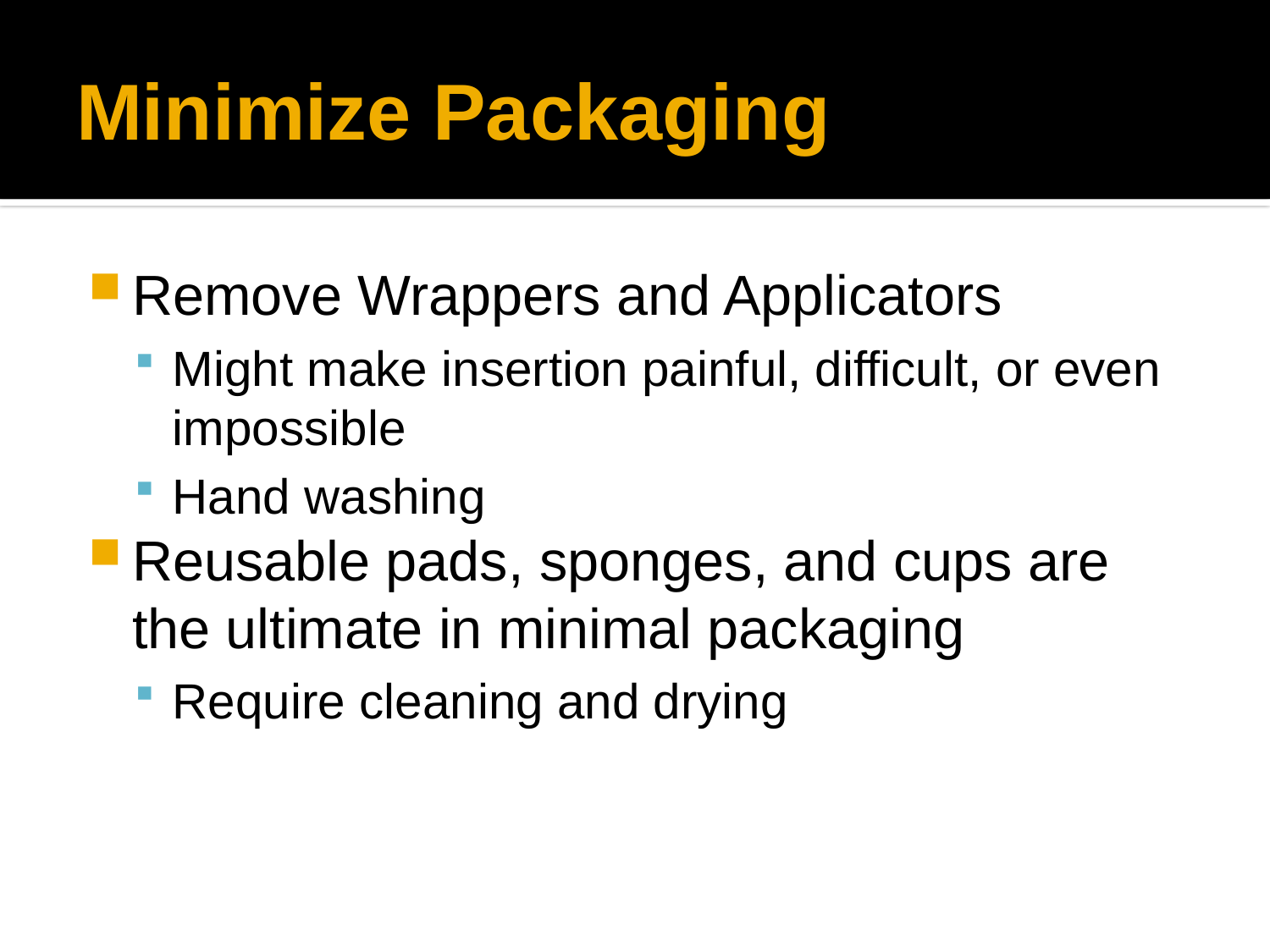

# Minimize Packaging
Remove Wrappers and Applicators
Might make insertion painful, difficult, or even impossible
Hand washing
Reusable pads, sponges, and cups are the ultimate in minimal packaging
Require cleaning and drying